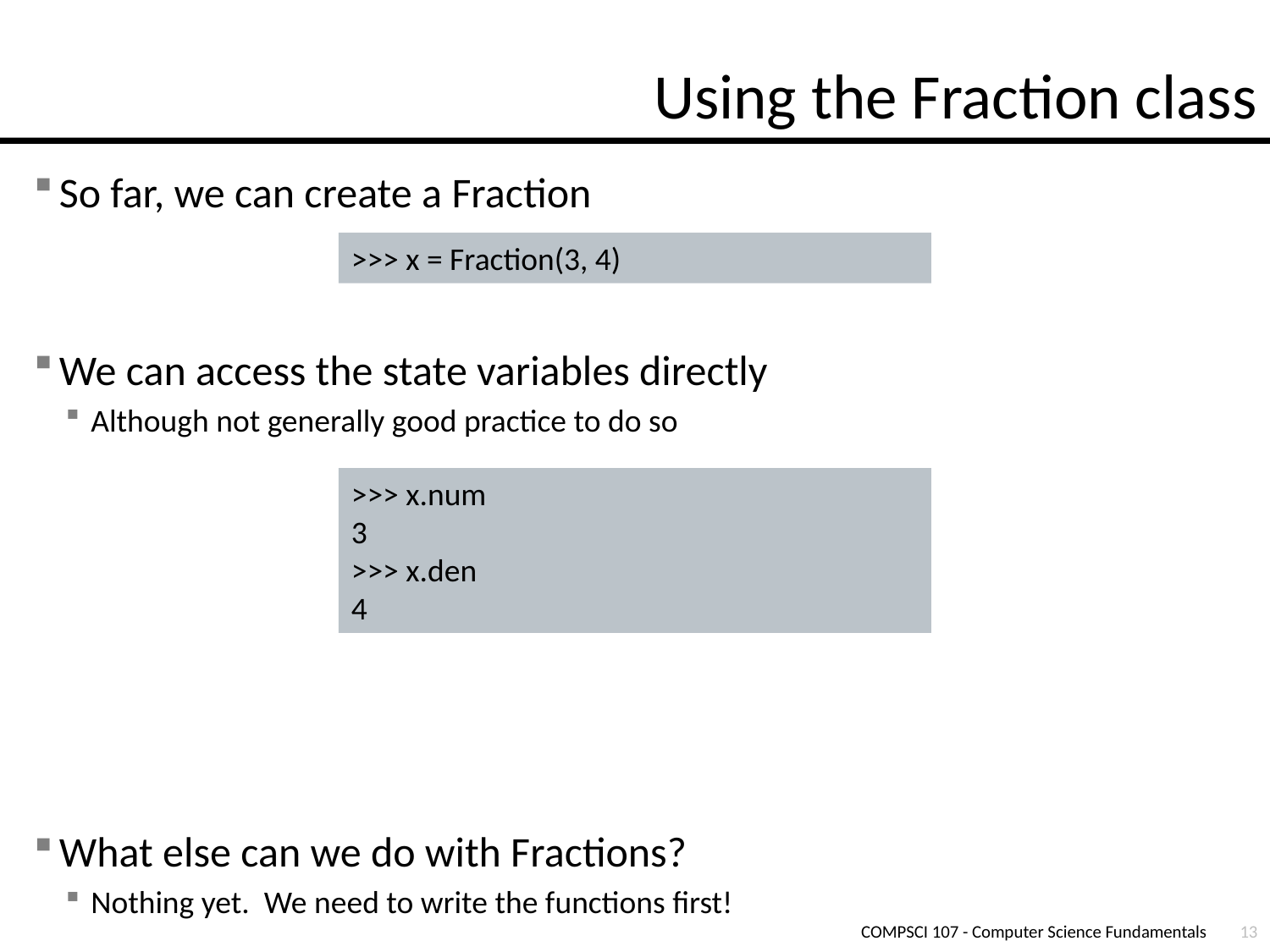

# Using the Fraction class
So far, we can create a Fraction

We can access the state variables directly
Although not generally good practice to do so

What else can we do with Fractions?
Nothing yet.  We need to write the functions first!
>>> x = Fraction(3, 4)
>>> x.num
3
>>> x.den
4
COMPSCI 107 - Computer Science Fundamentals
13